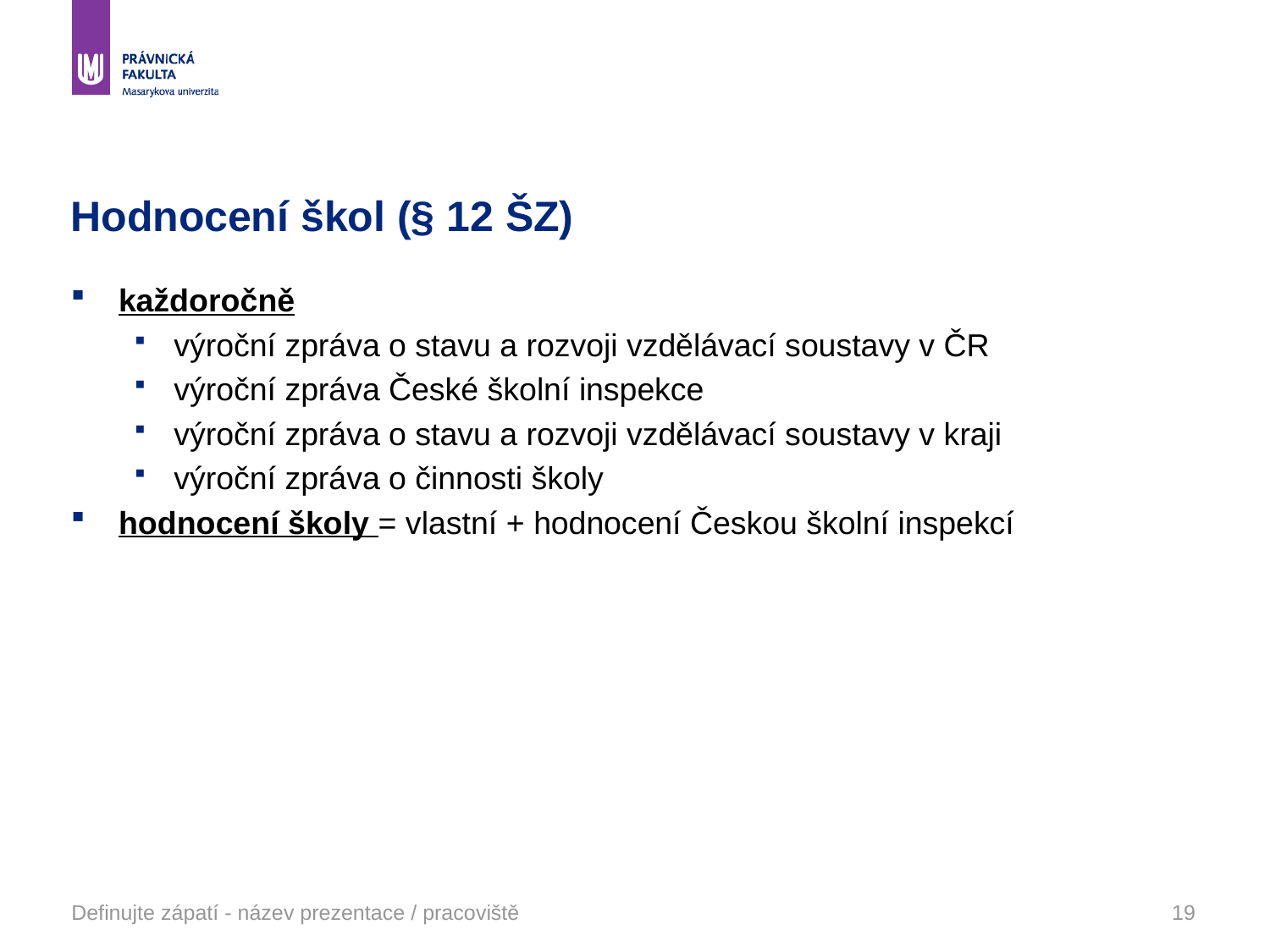

# Hodnocení škol (§ 12 ŠZ)
každoročně
výroční zpráva o stavu a rozvoji vzdělávací soustavy v ČR
výroční zpráva České školní inspekce
výroční zpráva o stavu a rozvoji vzdělávací soustavy v kraji
výroční zpráva o činnosti školy
hodnocení školy = vlastní + hodnocení Českou školní inspekcí
Definujte zápatí - název prezentace / pracoviště
19